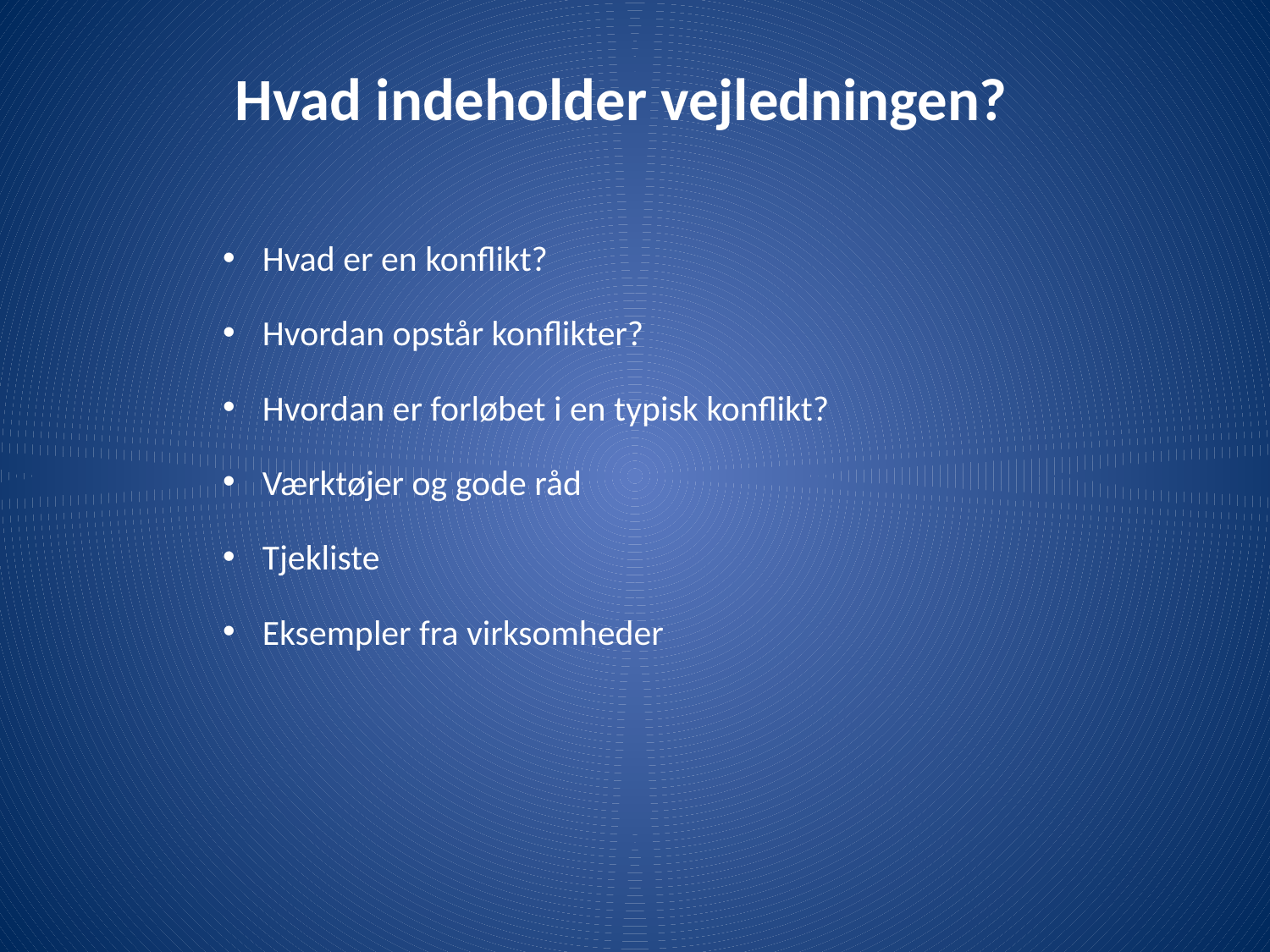

# Hvad indeholder vejledningen?

Hvad er en konflikt?
Hvordan opstår konflikter?
Hvordan er forløbet i en typisk konflikt?
Værktøjer og gode råd
Tjekliste
Eksempler fra virksomheder